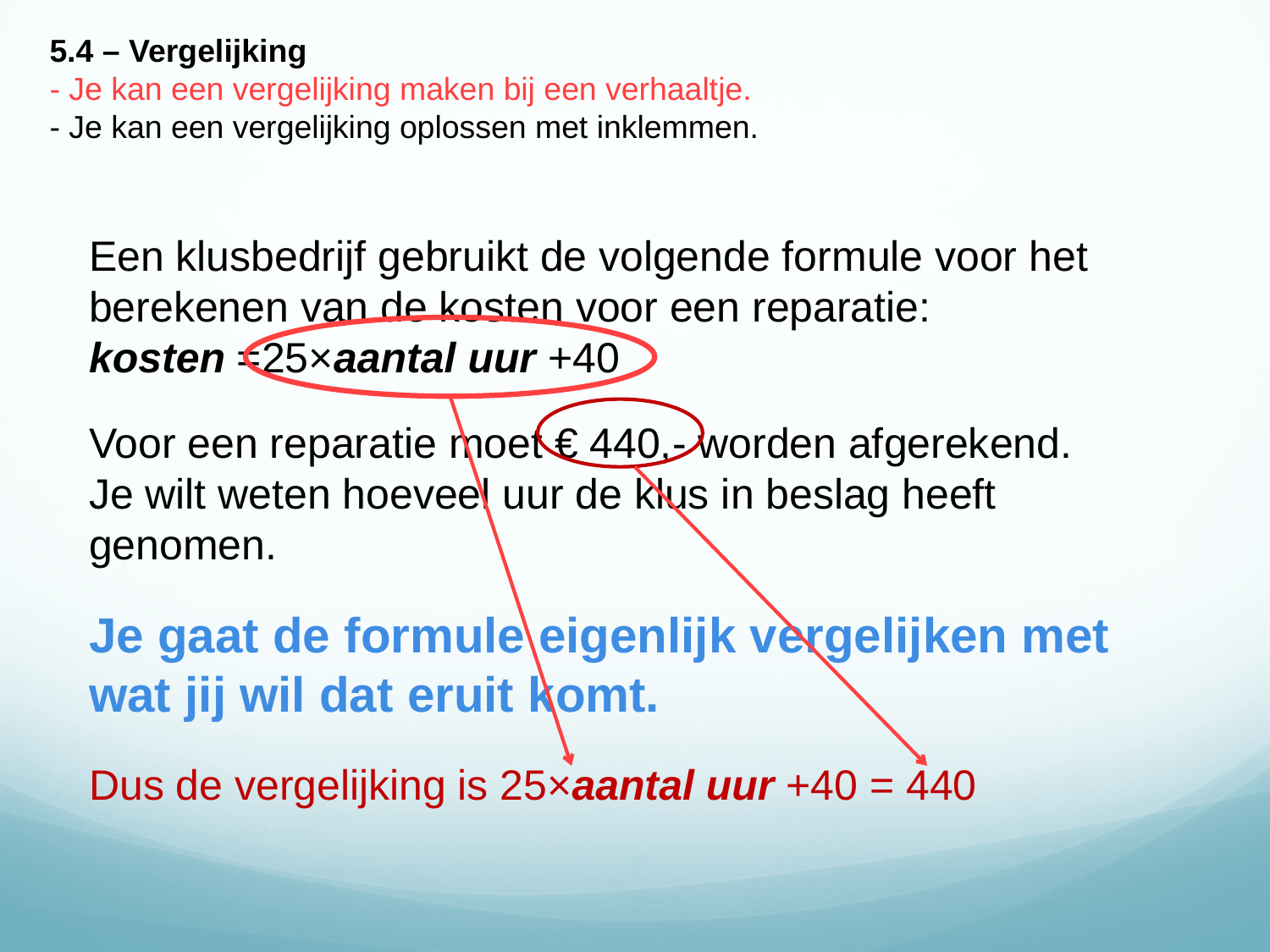

5.4 – Vergelijking
- Je kan een vergelijking maken bij een verhaaltje.
- Je kan een vergelijking oplossen met inklemmen.
Een klusbedrijf gebruikt de volgende formule voor het berekenen van de kosten voor een reparatie:
kosten =25×aantal uur +40
Voor een reparatie moet € 440,- worden afgerekend.
Je wilt weten hoeveel uur de klus in beslag heeft genomen.
Je gaat de formule eigenlijk vergelijken met wat jij wil dat eruit komt.
Dus de vergelijking is 25×aantal uur +40 = 440